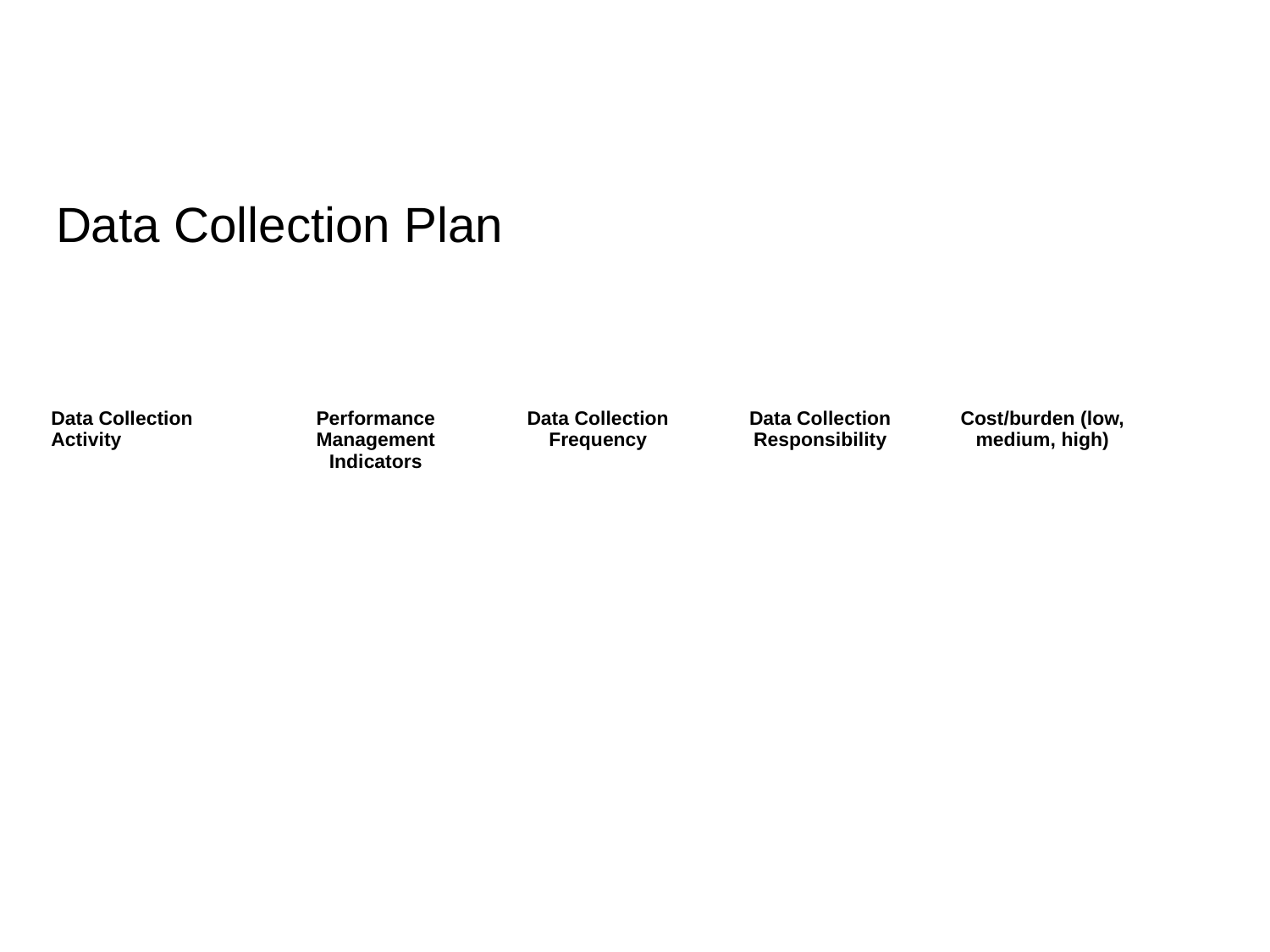

# Data Collection Plan
| Data Collection Activity | Performance Management Indicators | Data Collection Frequency | Data Collection Responsibility | Cost/burden (low, medium, high) |
| --- | --- | --- | --- | --- |
|  |  |  |  |  |
|  |  |  |  |  |
|  |  |  |  |  |
|  |  |  |  |  |
|  |  |  |  |  |
|  |  |  |  |  |